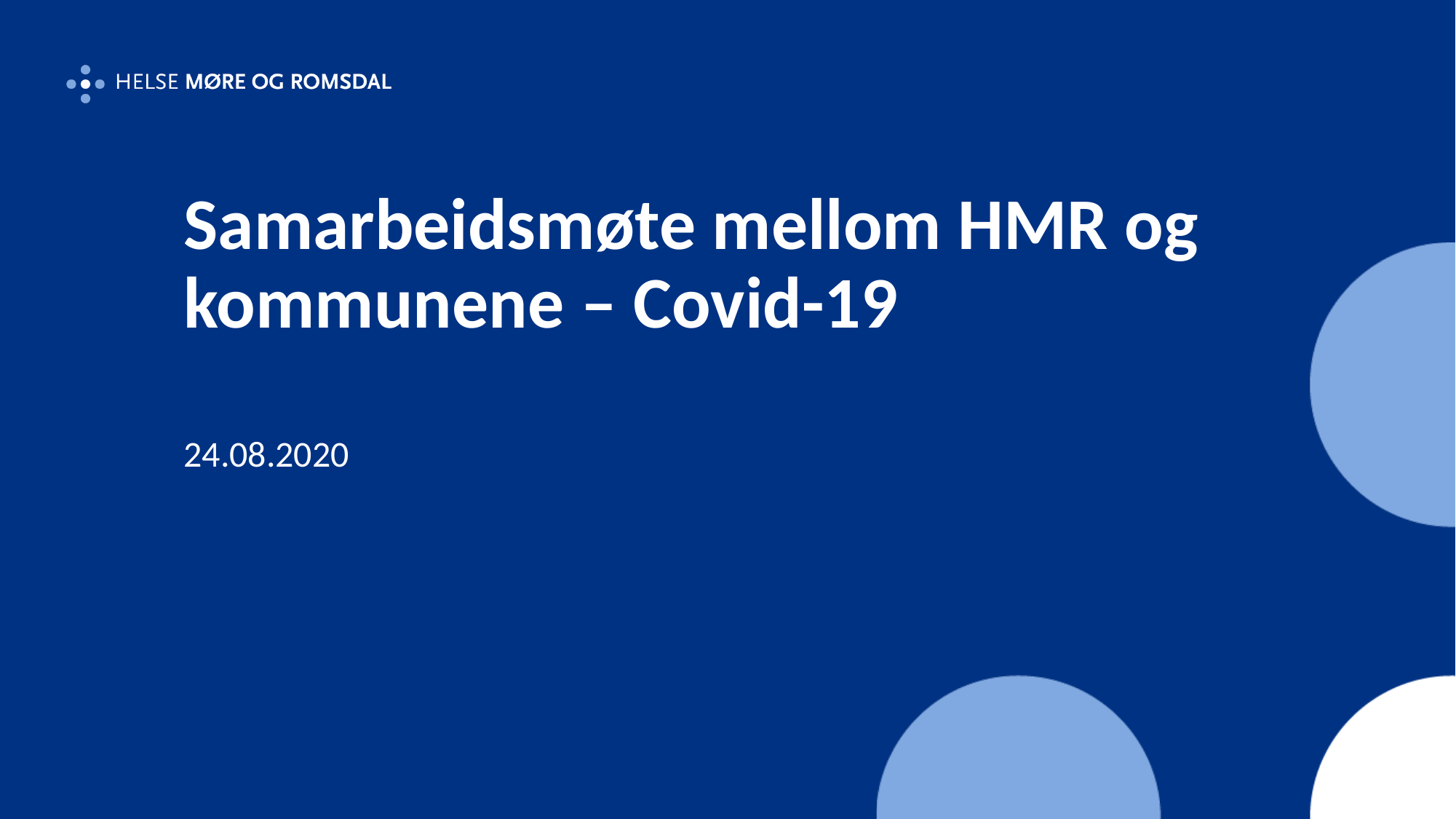

# Samarbeidsmøte mellom HMR og kommunene – Covid-19
24.08.2020